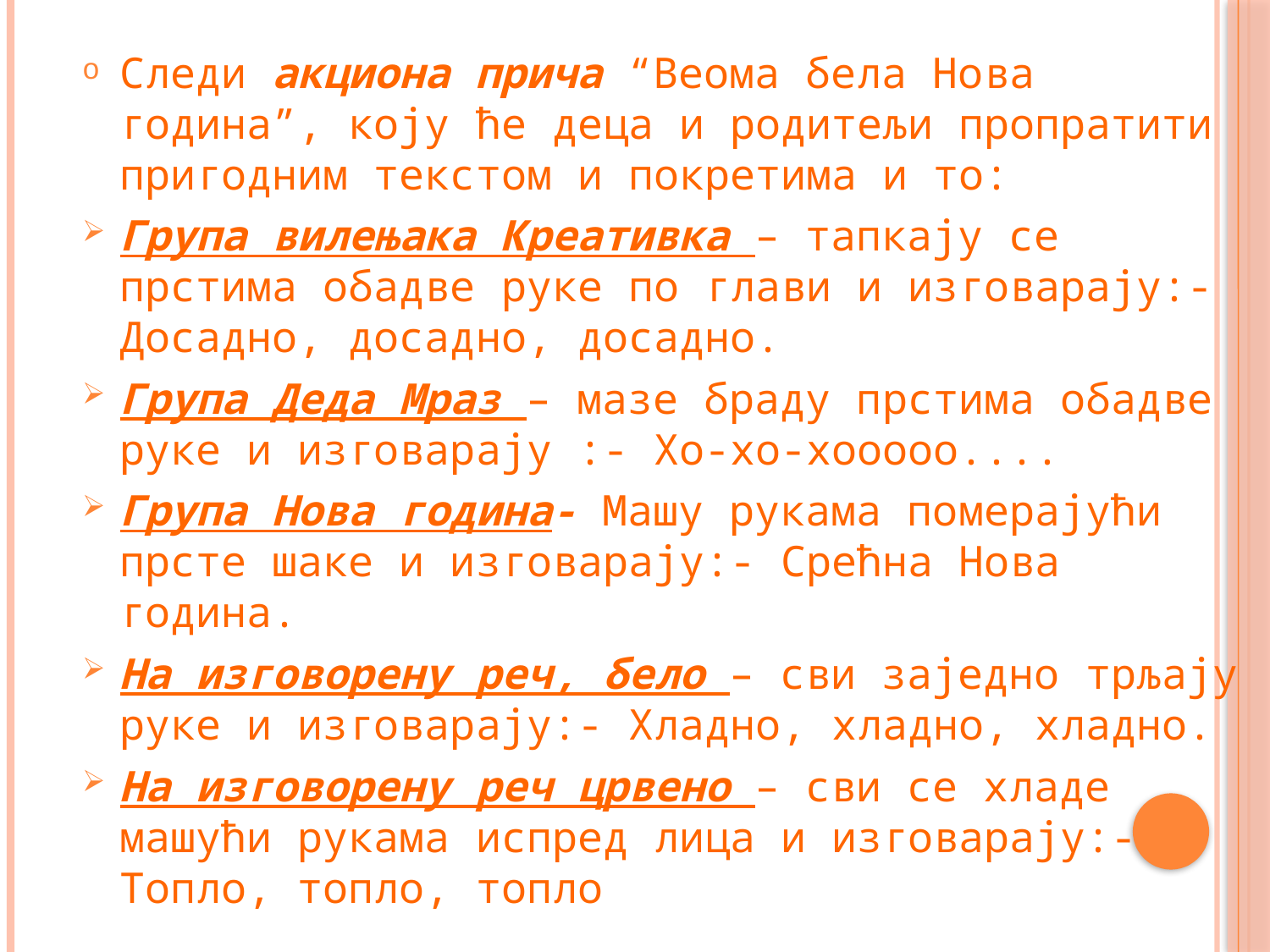

Следи акциона прича “Веома бела Нова година”, коју ће деца и родитељи пропратити пригодним текстом и покретима и то:
Група вилењака Креативка – тапкају се прстима обадве руке по глави и изговарају:- Досадно, досадно, досадно.
Група Деда Мраз – мазе браду прстима обадве руке и изговарају :- Хо-хо-хооооо....
Група Нова година- Машу рукама померајући прсте шаке и изговарају:- Срећна Нова година.
На изговорену реч, бело – сви заједно трљају руке и изговарају:- Хладно, хладно, хладно.
На изговорену реч црвено – сви се хладе машући рукама испред лица и изговарају:- Топло, топло, топло